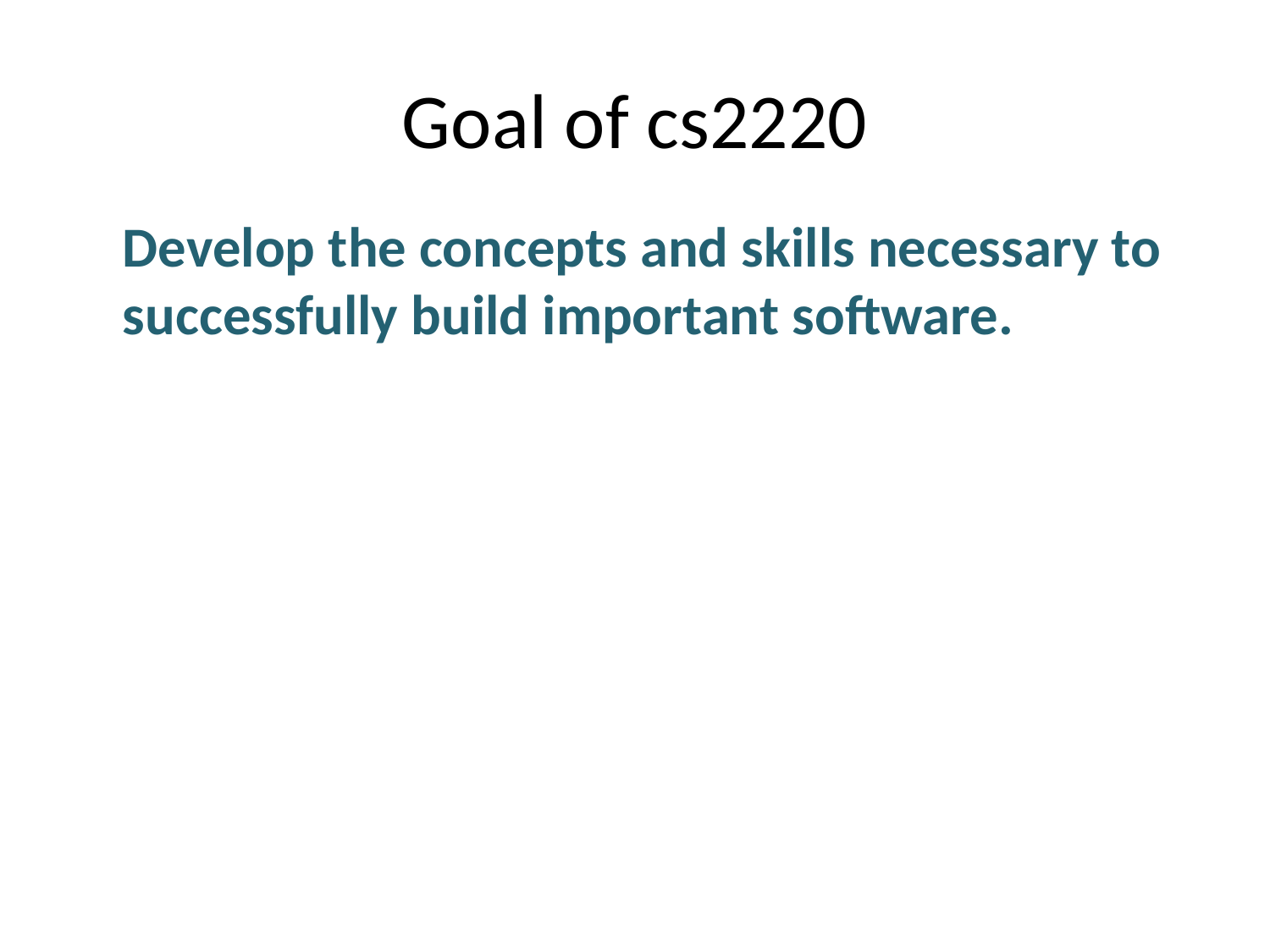

# Goal of cs2220
	Develop the concepts and skills necessary to successfully build important software.